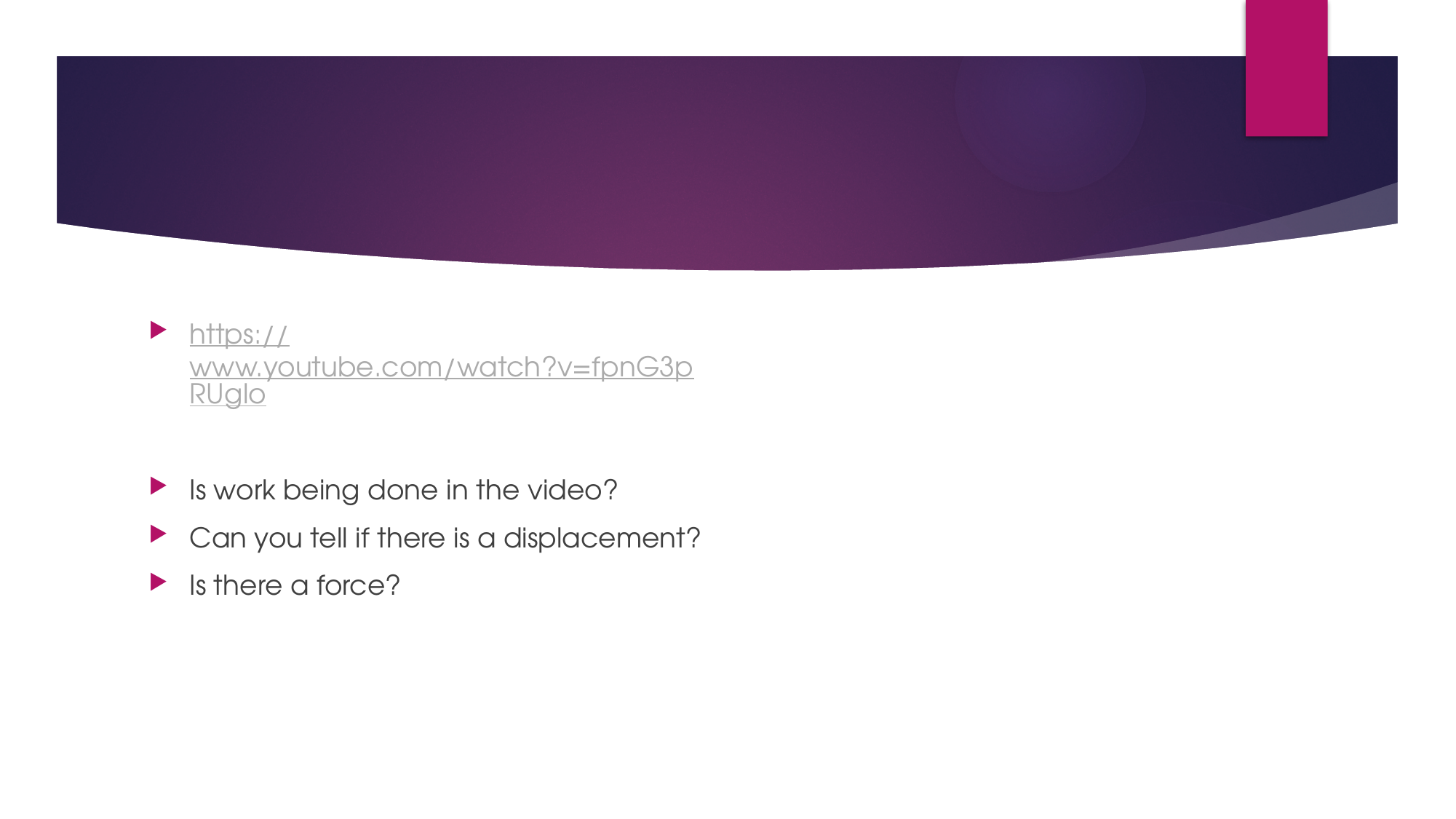

#
https://www.youtube.com/watch?v=fpnG3pRUglo

Is work being done in the video?
Can you tell if there is a displacement?
Is there a force?